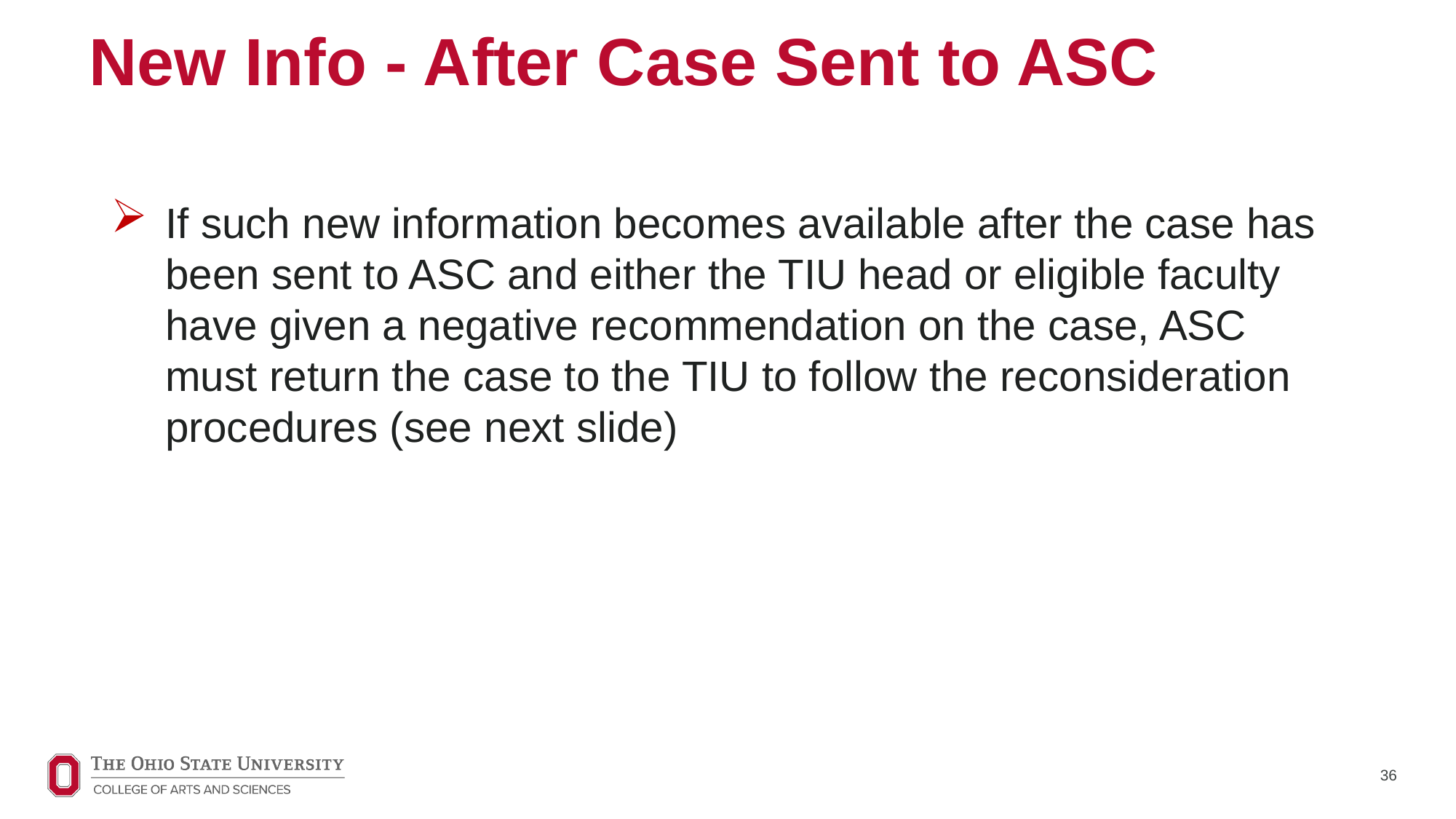

# New Info - After Case Sent to ASC
If such new information becomes available after the case has been sent to ASC and either the TIU head or eligible faculty have given a negative recommendation on the case, ASC must return the case to the TIU to follow the reconsideration procedures (see next slide)

36